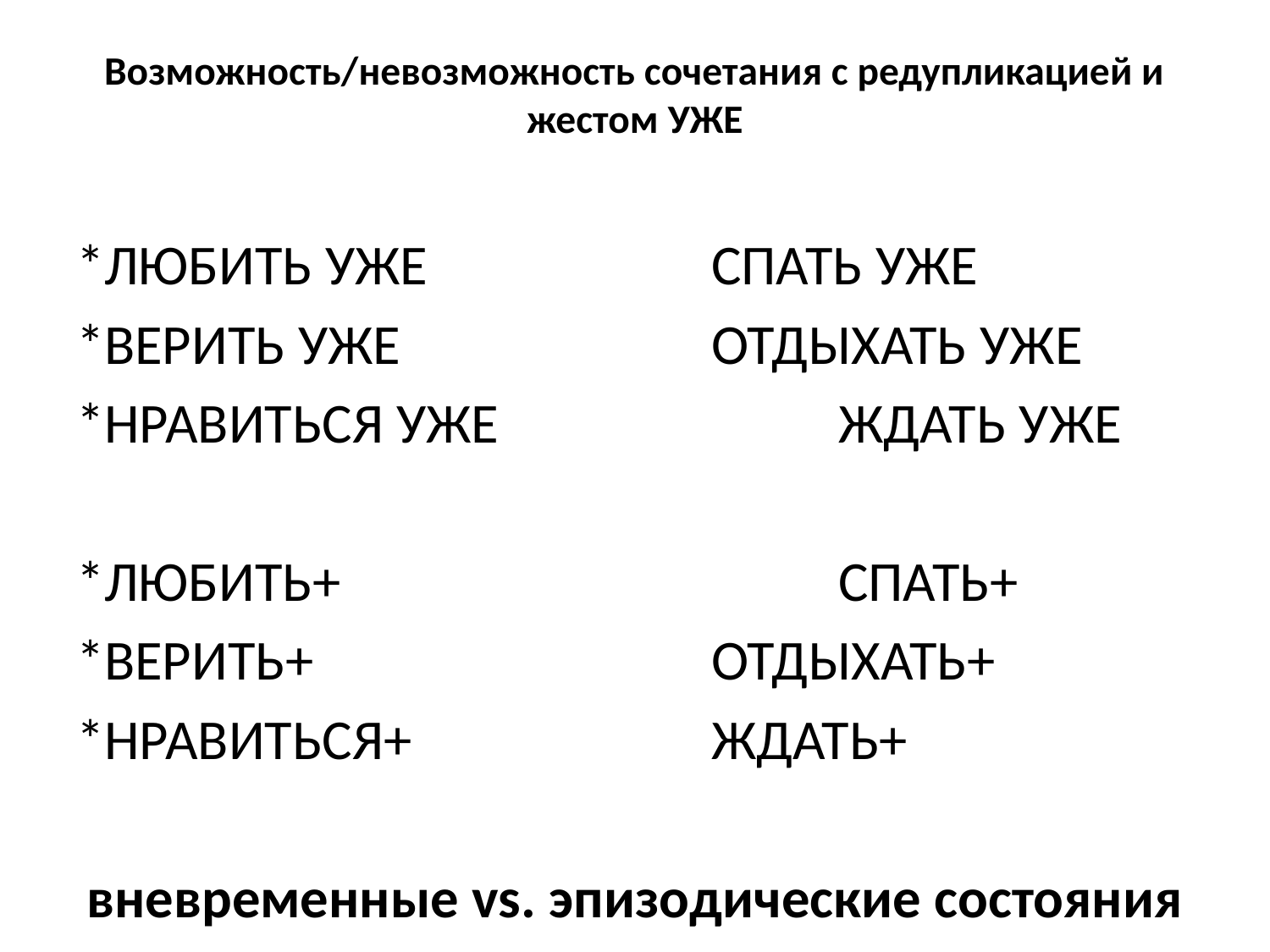

# Возможность/невозможность сочетания с редупликацией и жестом уже
*любить уже			спать уже
*верить уже			отдыхать уже
*нравиться уже			ждать уже

*любить+				спать+
*верить+				отдыхать+
*нравиться+			ждать+

вневременные vs. эпизодические состояния